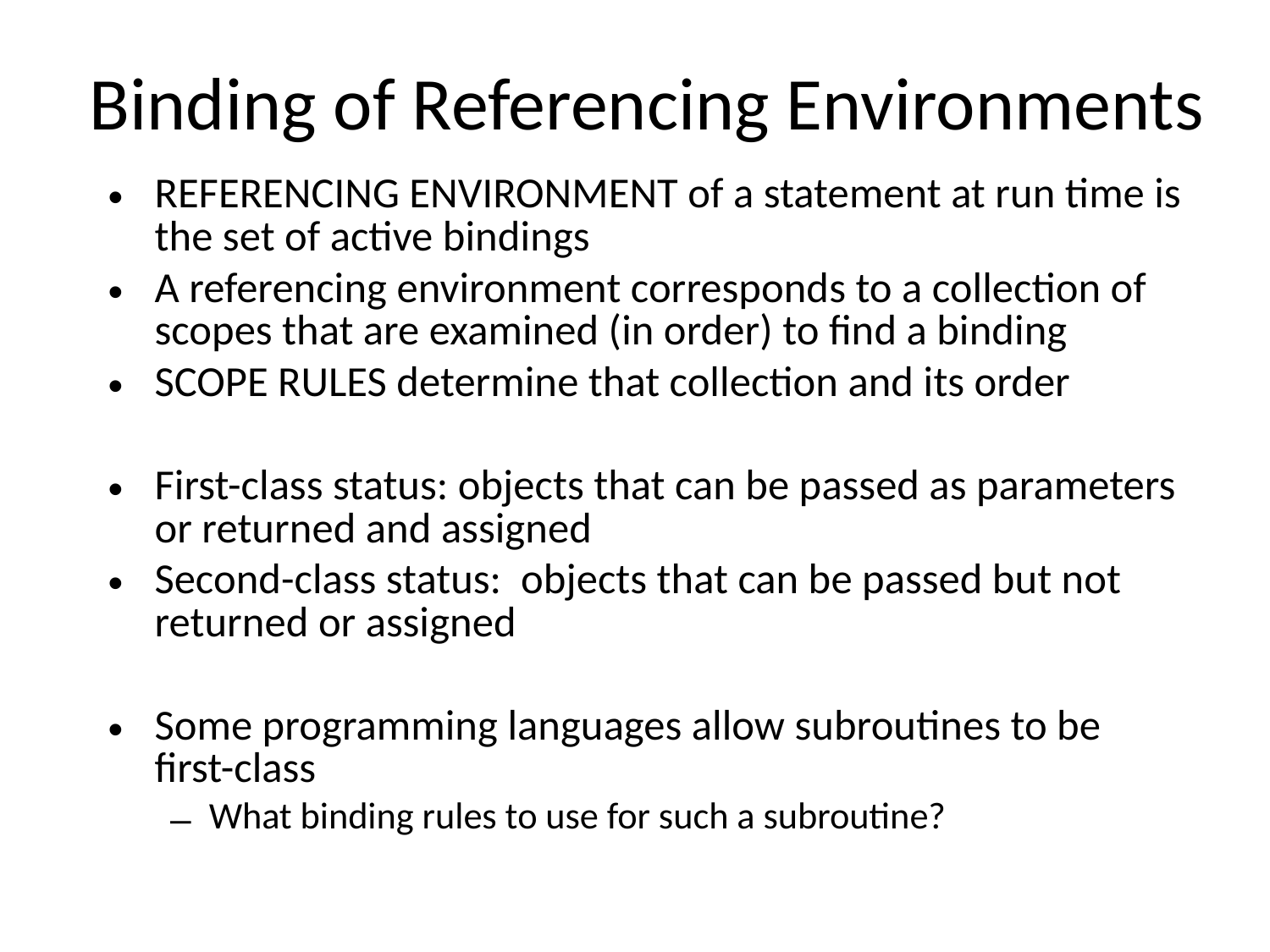

# Binding of Referencing Environments
REFERENCING ENVIRONMENT of a statement at run time is the set of active bindings
A referencing environment corresponds to a collection of scopes that are examined (in order) to find a binding
SCOPE RULES determine that collection and its order

First-class status: objects that can be passed as parameters or returned and assigned
Second-class status:  objects that can be passed but not returned or assigned

Some programming languages allow subroutines to be first-class
What binding rules to use for such a subroutine?